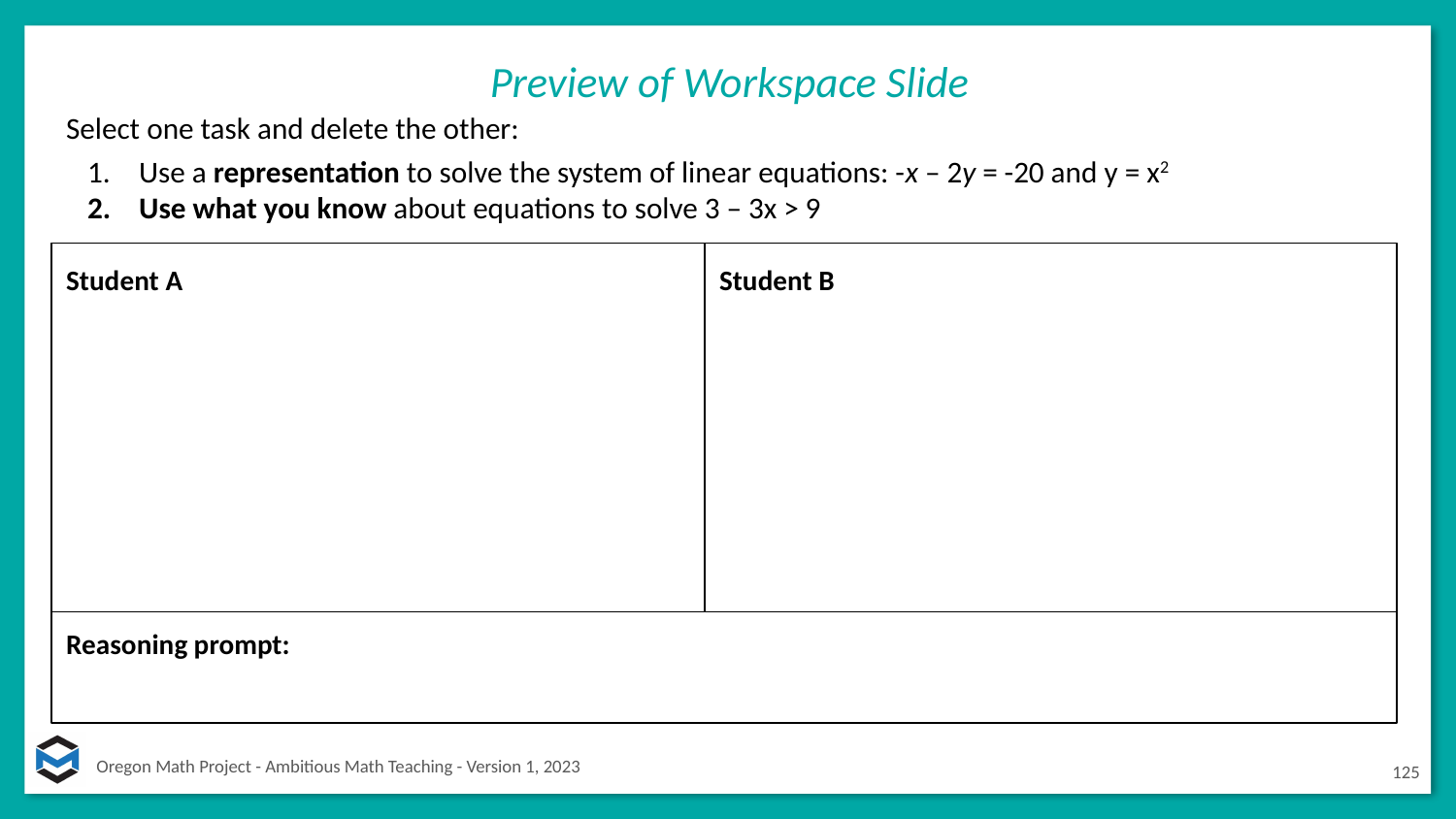

# Preview of Workspace Slide
Select one task and delete the other:
Use a representation to solve the system of linear equations: -x – 2y = -20 and y = x2
Use what you know about equations to solve 3 – 3x > 9
Student A
Student B
Reasoning prompt:
125